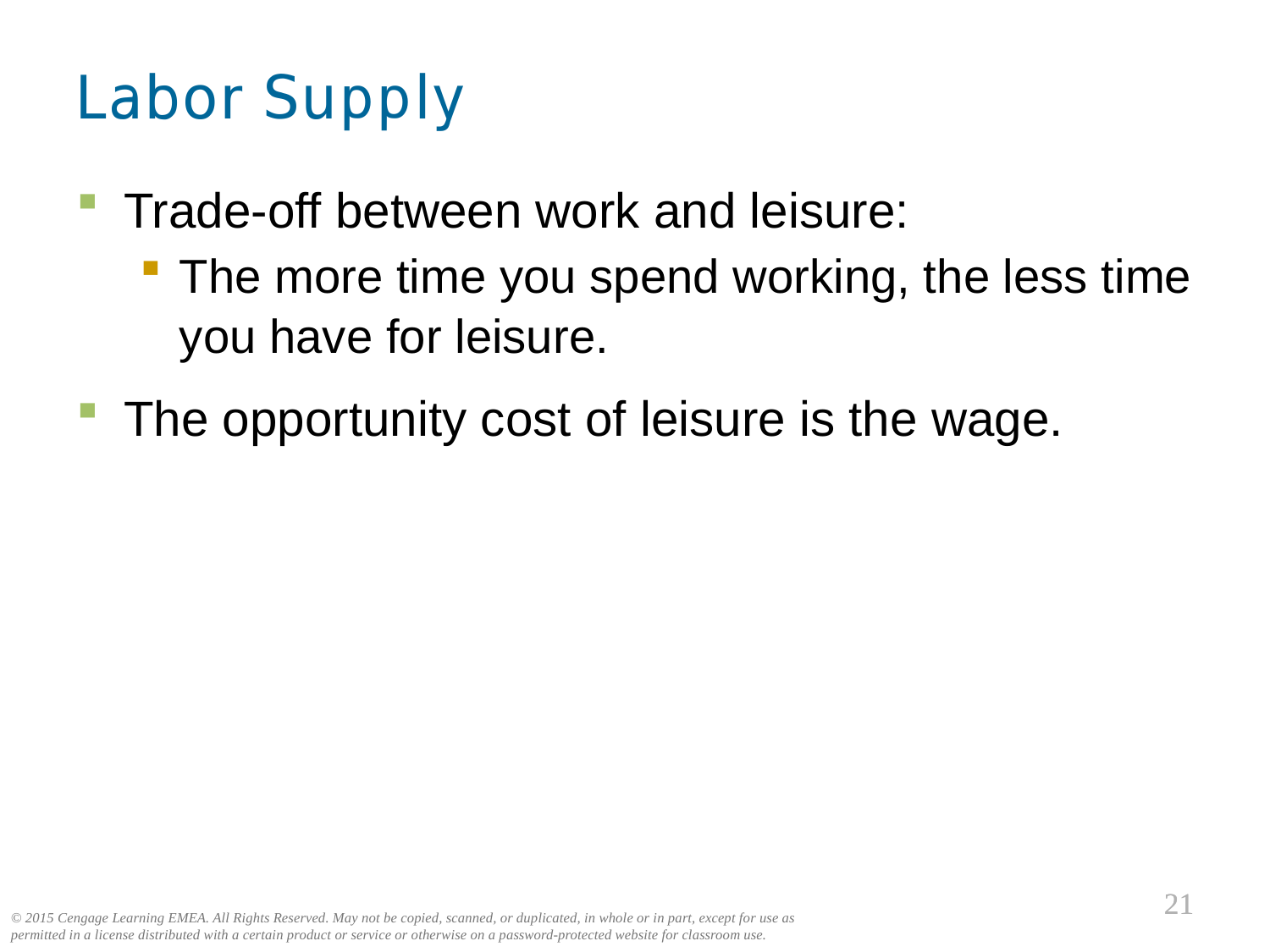

Labor Supply
Trade-off between work and leisure:
The more time you spend working, the less time you have for leisure.
The opportunity cost of leisure is the wage.

0